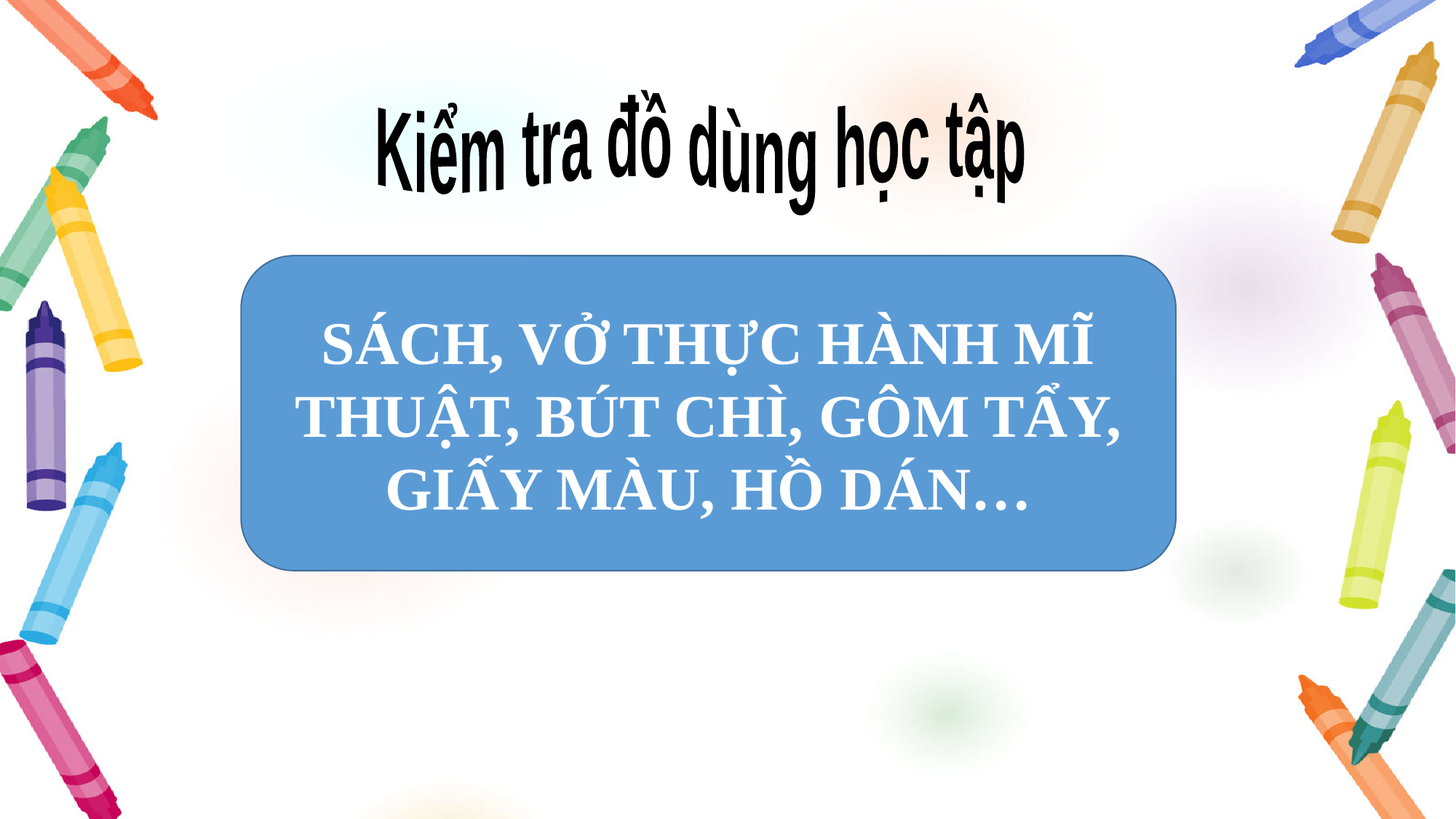

Kiểm tra đồ dùng học tập

SÁCH, VỞ THỰC HÀNH MĨ THUẬT, BÚT CHÌ, GÔM TẨY, GIẤY MÀU, HỒ DÁN…